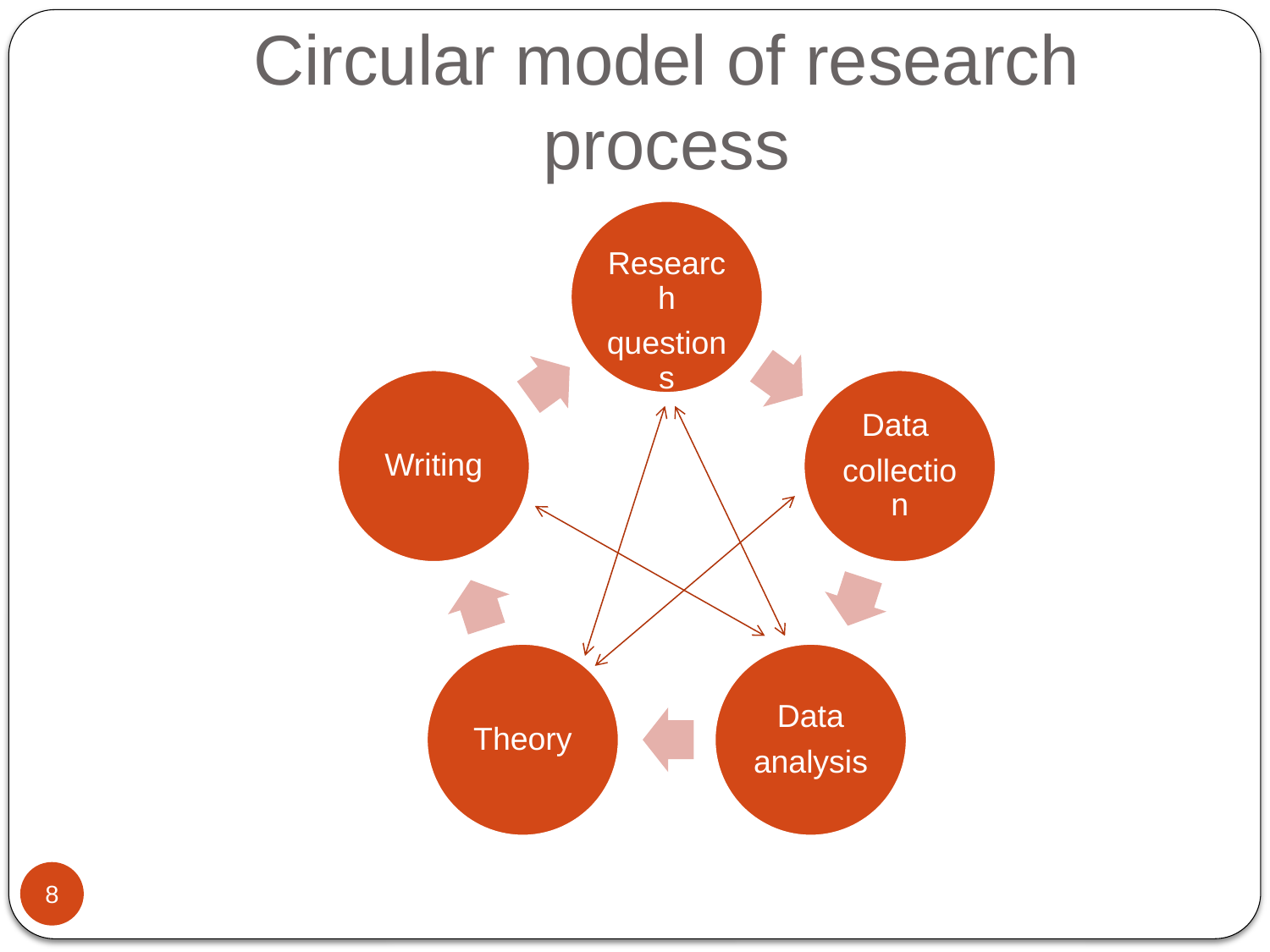

# Circular model of research process

Research
questions

Data
collection

Data
analysis

Theory

Writing

8